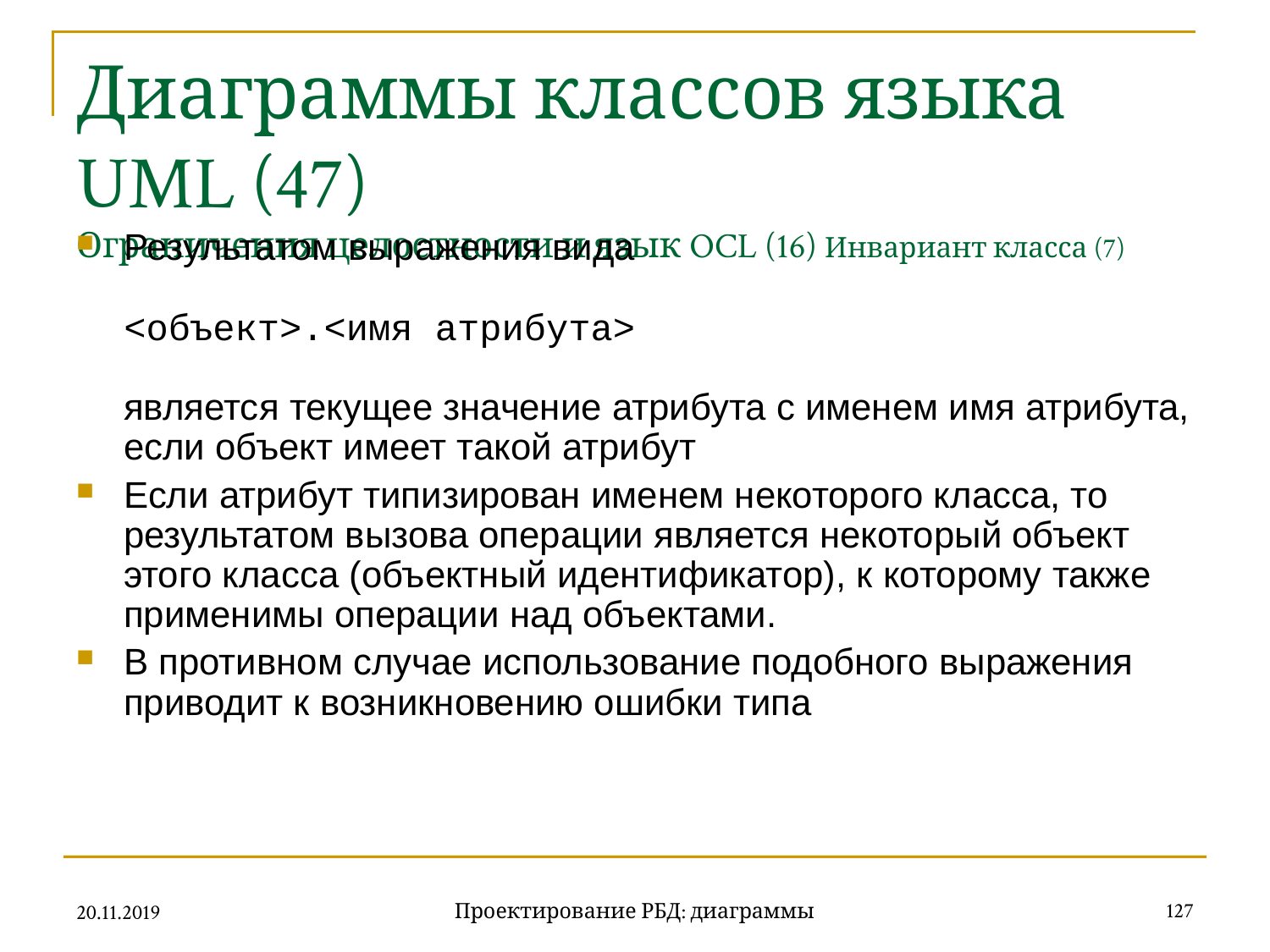

# Диаграммы классов языка UML (47) Ограничения целостности и язык OCL (16) Инвариант класса (7)
Результатом выражения вида
<объект>.<имя атрибута>
является текущее значение атрибута с именем имя атрибута, если объект имеет такой атрибут
Если атрибут типизирован именем некоторого класса, то результатом вызова операции является некоторый объект этого класса (объектный идентификатор), к которому также применимы операции над объектами.
В противном случае использование подобного выражения приводит к возникновению ошибки типа
20.11.2019
127
Проектирование РБД: диаграммы